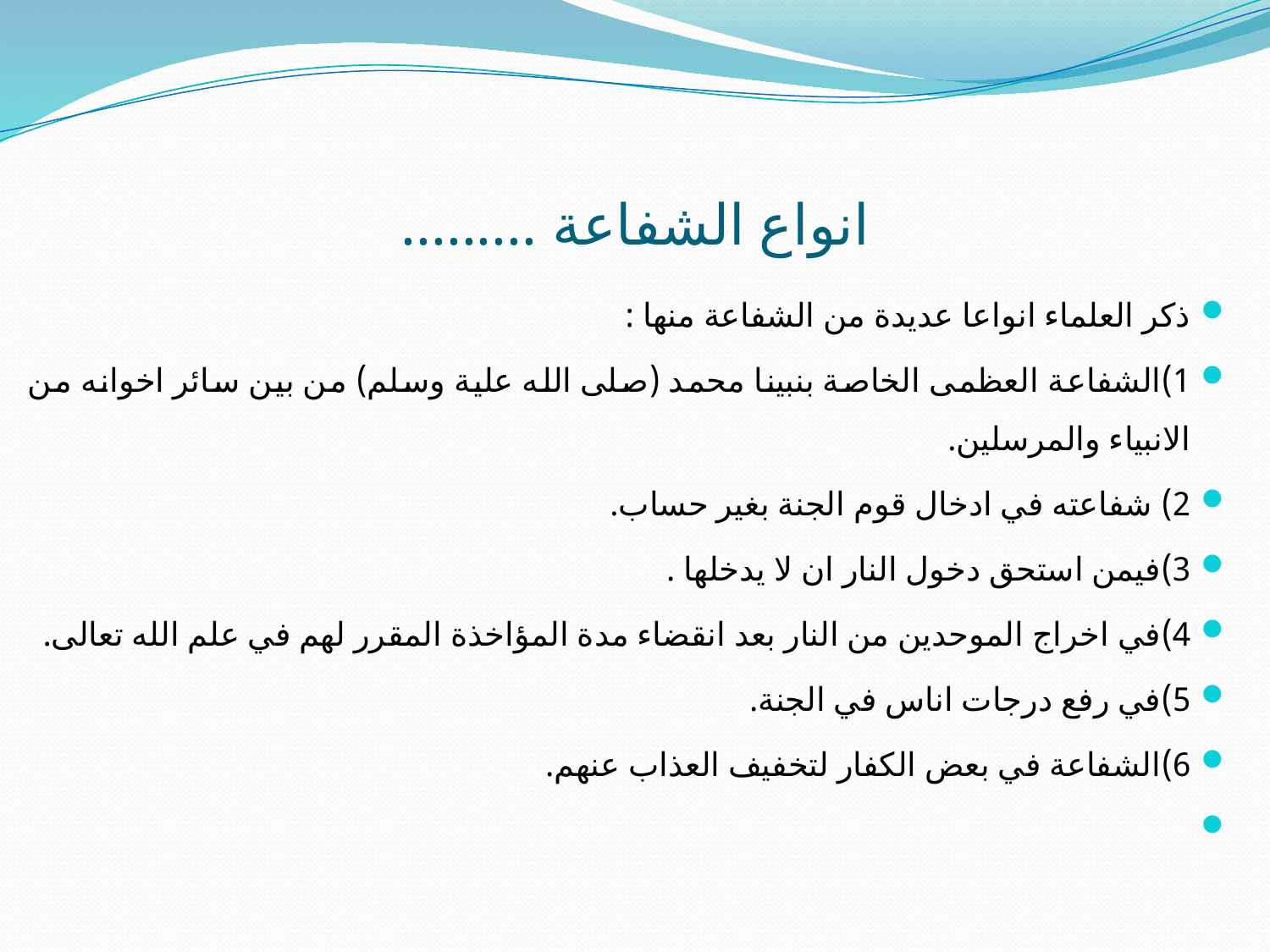

# انواع الشفاعة .........
ذكر العلماء انواعا عديدة من الشفاعة منها :
1)الشفاعة العظمى الخاصة بنبينا محمد (صلى الله علية وسلم) من بين سائر اخوانه من الانبياء والمرسلين.
2) شفاعته في ادخال قوم الجنة بغير حساب.
3)فيمن استحق دخول النار ان لا يدخلها .
4)في اخراج الموحدين من النار بعد انقضاء مدة المؤاخذة المقرر لهم في علم الله تعالى.
5)في رفع درجات اناس في الجنة.
6)الشفاعة في بعض الكفار لتخفيف العذاب عنهم.